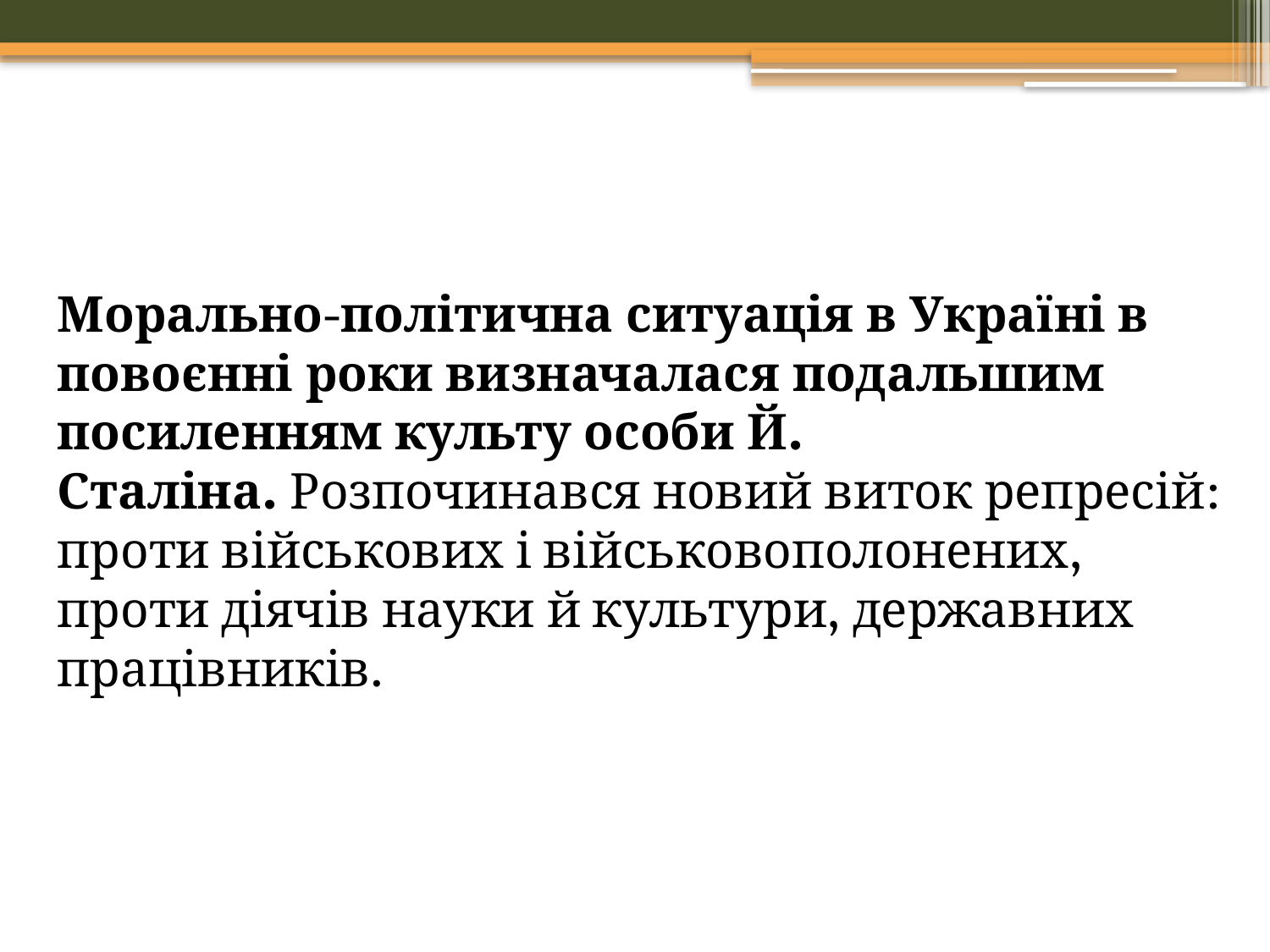

Морально-політична ситуація в Україні в повоєнні роки визначалася подальшим посиленням культу особи Й. Сталіна. Розпочинався новий виток репресій: проти військових і військовополонених, проти діячів науки й культури, державних працівників.